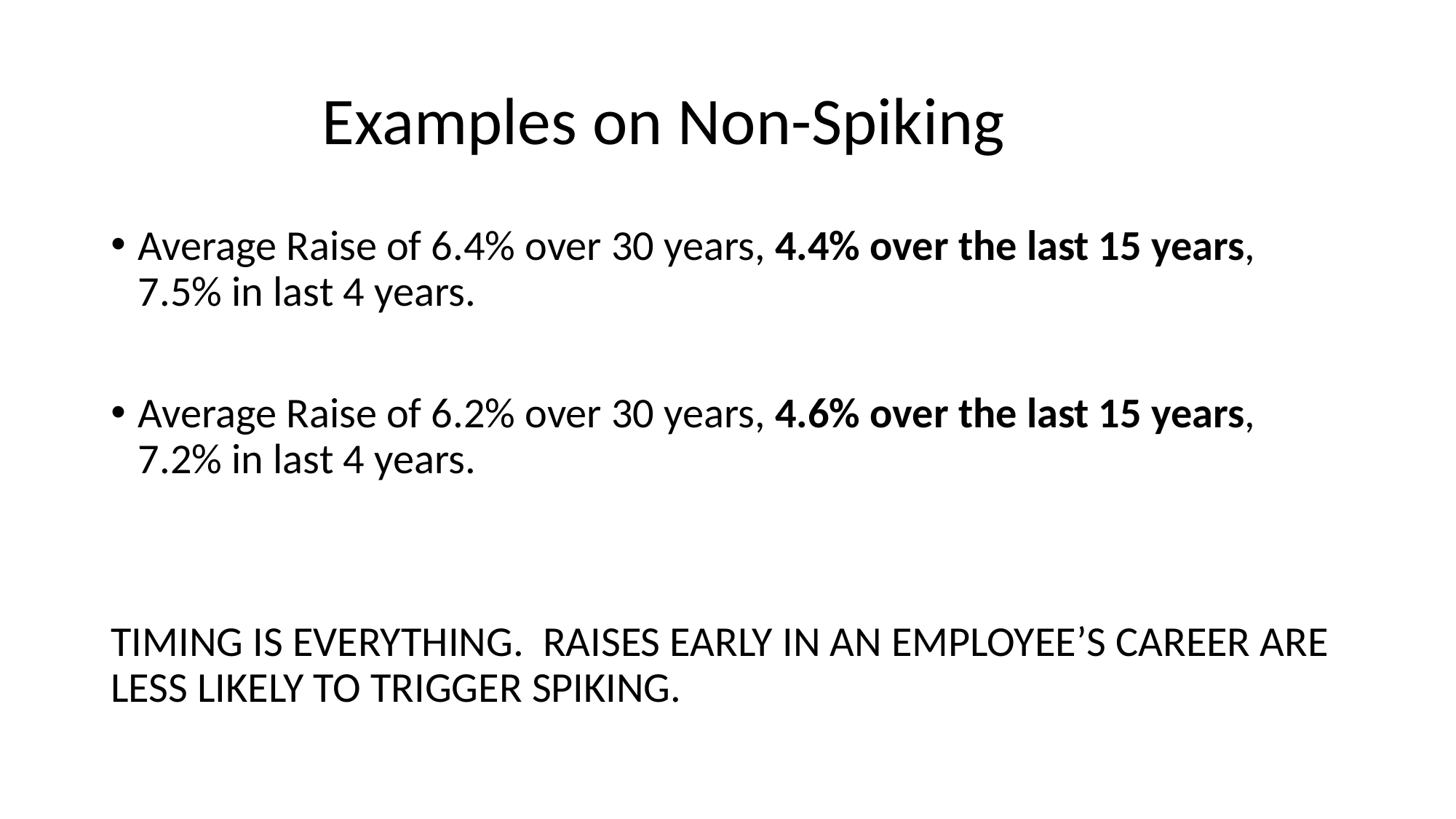

# Examples on Non-Spiking
Average Raise of 6.4% over 30 years, 4.4% over the last 15 years, 7.5% in last 4 years.

Average Raise of 6.2% over 30 years, 4.6% over the last 15 years, 7.2% in last 4 years.

TIMING IS EVERYTHING.  RAISES EARLY IN AN EMPLOYEE’S CAREER ARE LESS LIKELY TO TRIGGER SPIKING.